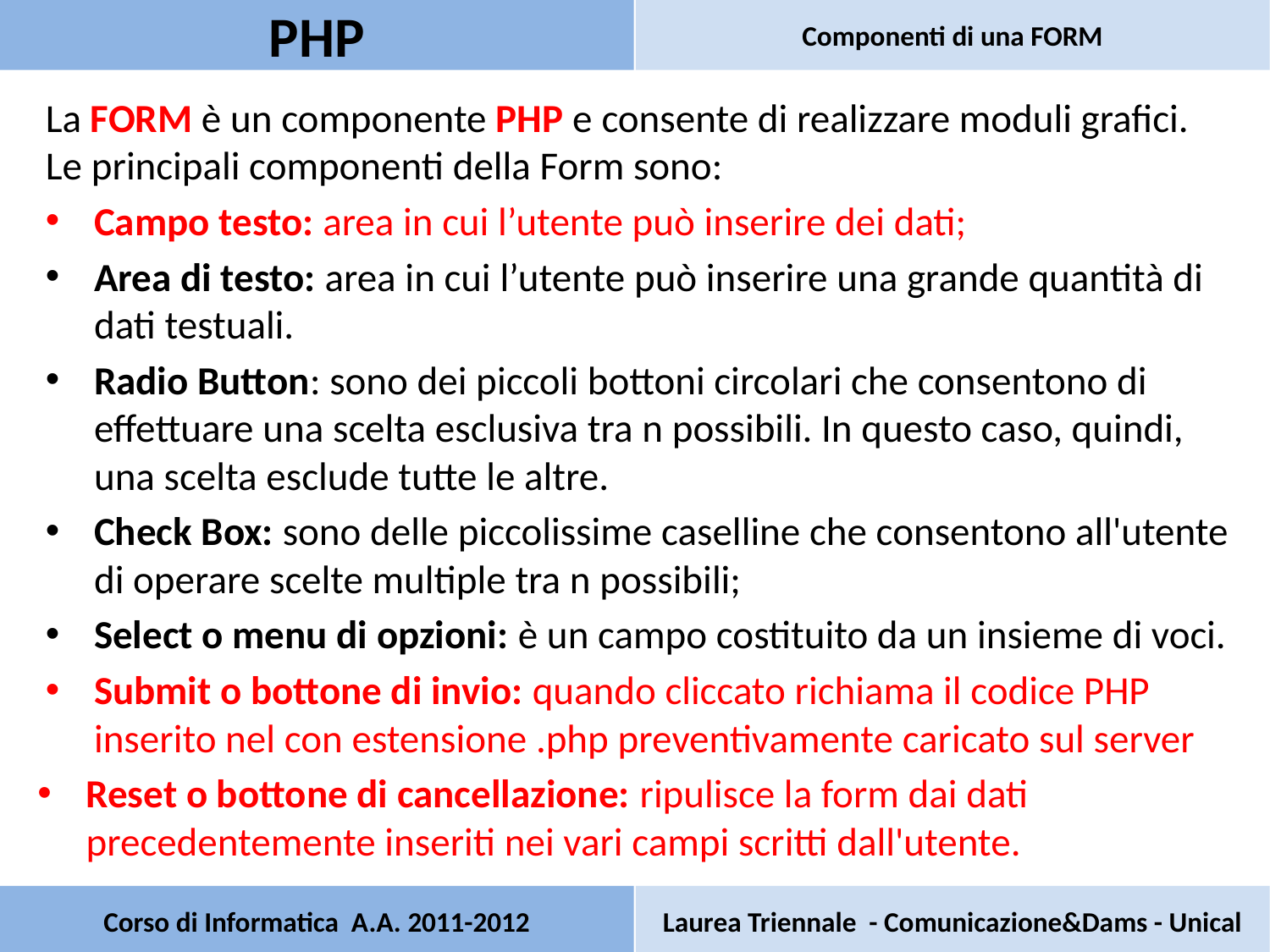

PHP
Componenti di una FORM
La FORM è un componente PHP e consente di realizzare moduli grafici. Le principali componenti della Form sono:
Campo testo: area in cui l’utente può inserire dei dati;
Area di testo: area in cui l’utente può inserire una grande quantità di dati testuali.
Radio Button: sono dei piccoli bottoni circolari che consentono di effettuare una scelta esclusiva tra n possibili. In questo caso, quindi, una scelta esclude tutte le altre.
Check Box: sono delle piccolissime caselline che consentono all'utente di operare scelte multiple tra n possibili;
Select o menu di opzioni: è un campo costituito da un insieme di voci.
Submit o bottone di invio: quando cliccato richiama il codice PHP inserito nel con estensione .php preventivamente caricato sul server
Reset o bottone di cancellazione: ripulisce la form dai dati precedentemente inseriti nei vari campi scritti dall'utente.
# Corso di Informatica  A.A. 2011-2012
Laurea Triennale  - Comunicazione&Dams - Unical